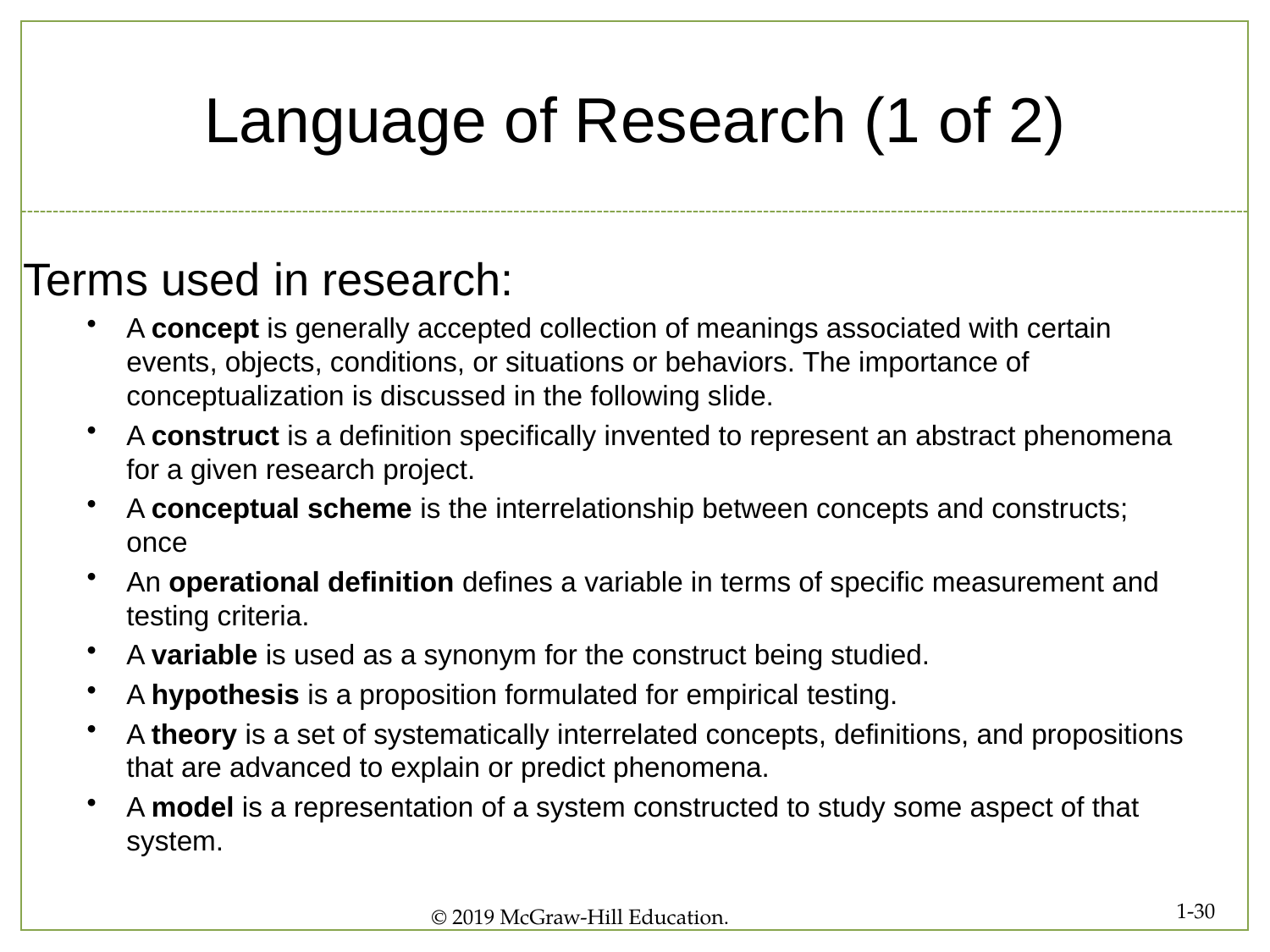

# Language of Research (1 of 2)
Terms used in research:
A concept is generally accepted collection of meanings associated with certain events, objects, conditions, or situations or behaviors. The importance of conceptualization is discussed in the following slide.
A construct is a definition specifically invented to represent an abstract phenomena for a given research project.
A conceptual scheme is the interrelationship between concepts and constructs; once
An operational definition defines a variable in terms of specific measurement and testing criteria.
A variable is used as a synonym for the construct being studied.
A hypothesis is a proposition formulated for empirical testing.
A theory is a set of systematically interrelated concepts, definitions, and propositions that are advanced to explain or predict phenomena.
A model is a representation of a system constructed to study some aspect of that system.